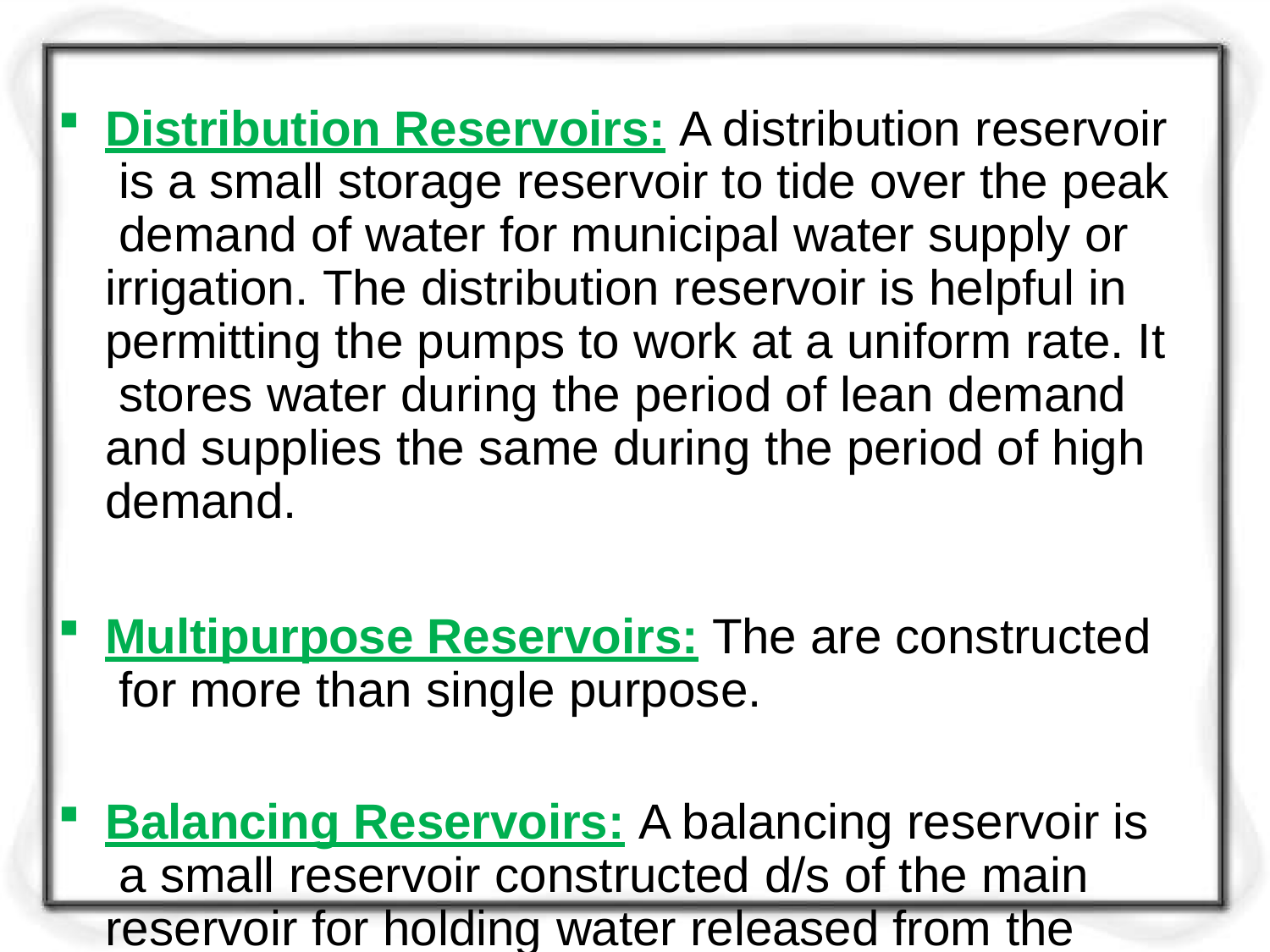

Distribution Reservoirs: A distribution reservoir  is a small storage reservoir to tide over the peak  demand of water for municipal water supply or  irrigation. The distribution reservoir is helpful in  permitting the pumps to work at a uniform rate. It  stores water during the period of lean demand  and supplies the same during the period of high  demand.

Multipurpose Reservoirs: The are constructed  for more than single purpose.

Balancing Reservoirs: A balancing reservoir is  a small reservoir constructed d/s of the main  reservoir for holding water released from the